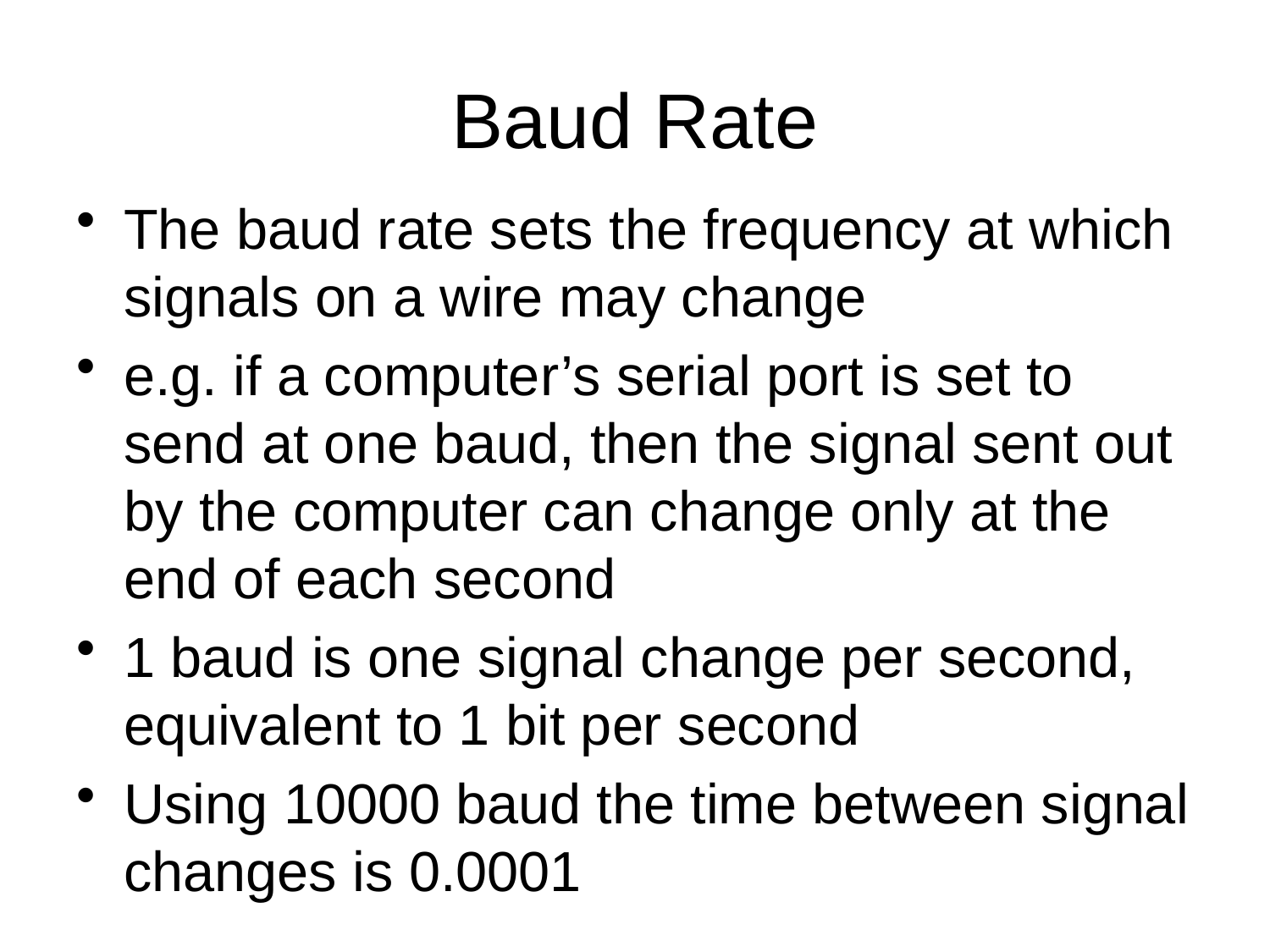

# Baud Rate
The baud rate sets the frequency at which signals on a wire may change
e.g. if a computer’s serial port is set to send at one baud, then the signal sent out by the computer can change only at the end of each second
1 baud is one signal change per second, equivalent to 1 bit per second
Using 10000 baud the time between signal changes is 0.0001